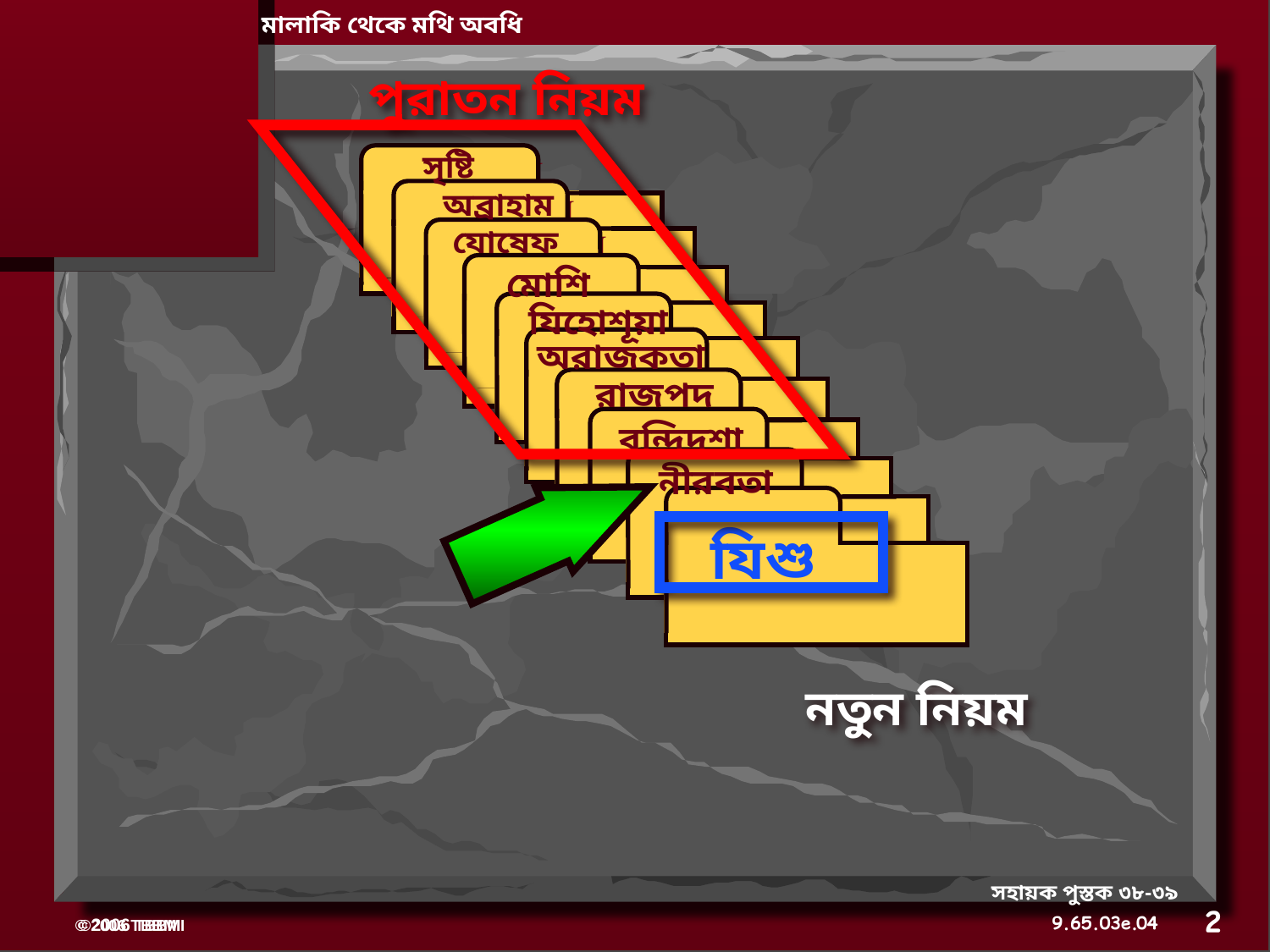

মালাকি থেকে মথি অবধি

পুরাতন নিয়ম

সৃষ্টি

ABRAHAM

ABRAHAM

ABRAHAM

অব্রাহাম
যোষেফ
মোশি
যিহোশূয়া
অরাজকতা
রাজপদ
বন্দিদশা
নীরবতা
যিশু

নতুন নিয়ম
সহায়ক পুস্তক ৩৮-৩৯
2

04
©2006 TBBMI